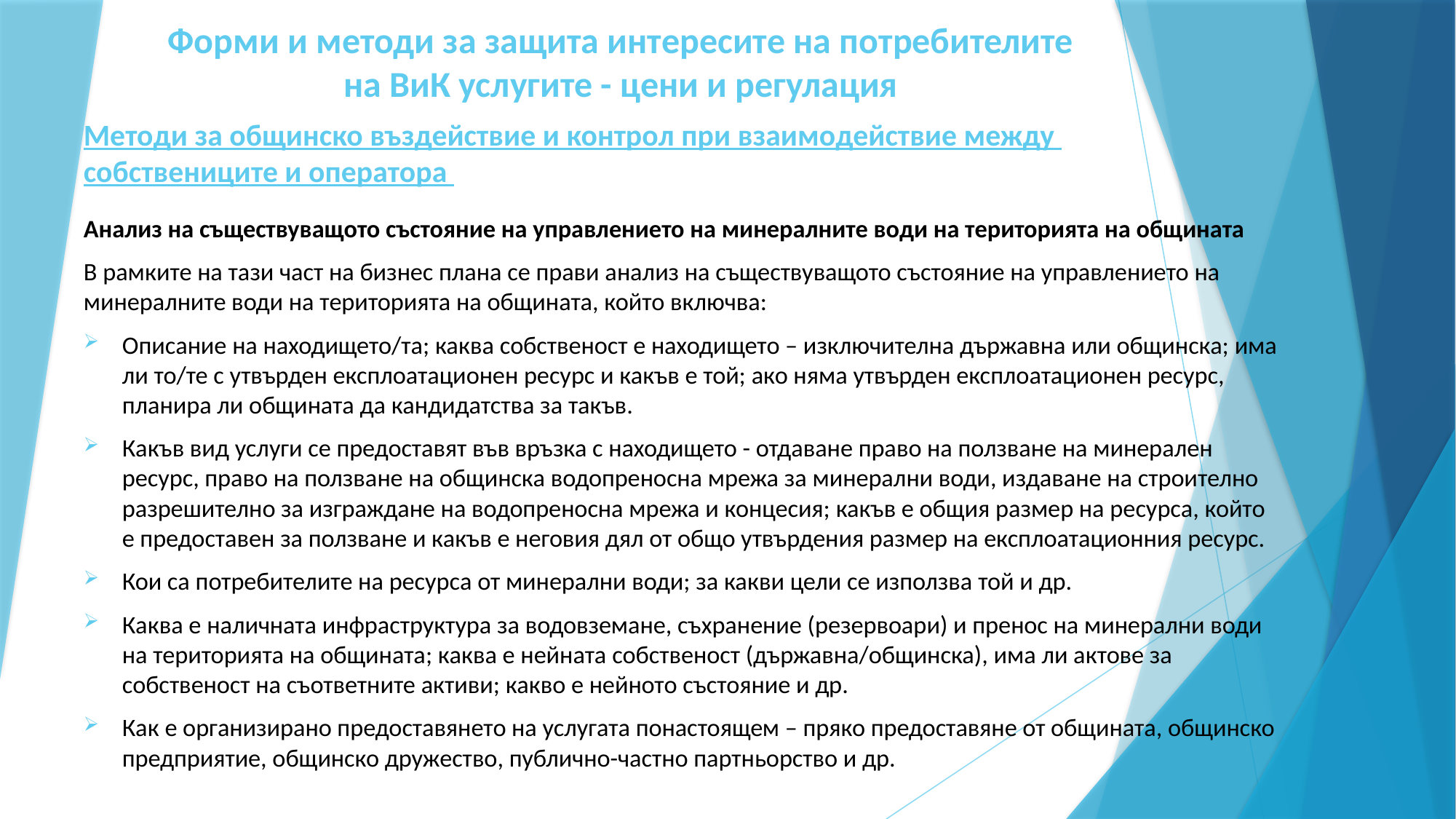

# Форми и методи за защита интересите на потребителите на ВиК услугите - цени и регулация
Методи за общинско въздействие и контрол при взаимодействие между
собствениците и оператора
Анализ на съществуващото състояние на управлението на минералните води на територията на общината
В рамките на тази част на бизнес плана се прави анализ на съществуващото състояние на управлението на минералните води на територията на общината, който включва:
Описание на находището/та; каква собственост е находището – изключителна държавна или общинска; има ли то/те с утвърден експлоатационен ресурс и какъв е той; ако няма утвърден експлоатационен ресурс, планира ли общината да кандидатства за такъв.
Какъв вид услуги се предоставят във връзка с находището - отдаване право на ползване на минерален ресурс, право на ползване на общинска водопреносна мрежа за минерални води, издаване на строително разрешително за изграждане на водопреносна мрежа и концесия; какъв е общия размер на ресурса, който е предоставен за ползване и какъв е неговия дял от общо утвърдения размер на експлоатационния ресурс.
Кои са потребителите на ресурса от минерални води; за какви цели се използва той и др.
Каква е наличната инфраструктура за водовземане, съхранение (резервоари) и пренос на минерални води на територията на общината; каква е нейната собственост (държавна/общинска), има ли актове за собственост на съответните активи; какво е нейното състояние и др.
Как е организирано предоставянето на услугата понастоящем – пряко предоставяне от общината, общинско предприятие, общинско дружество, публично-частно партньорство и др.